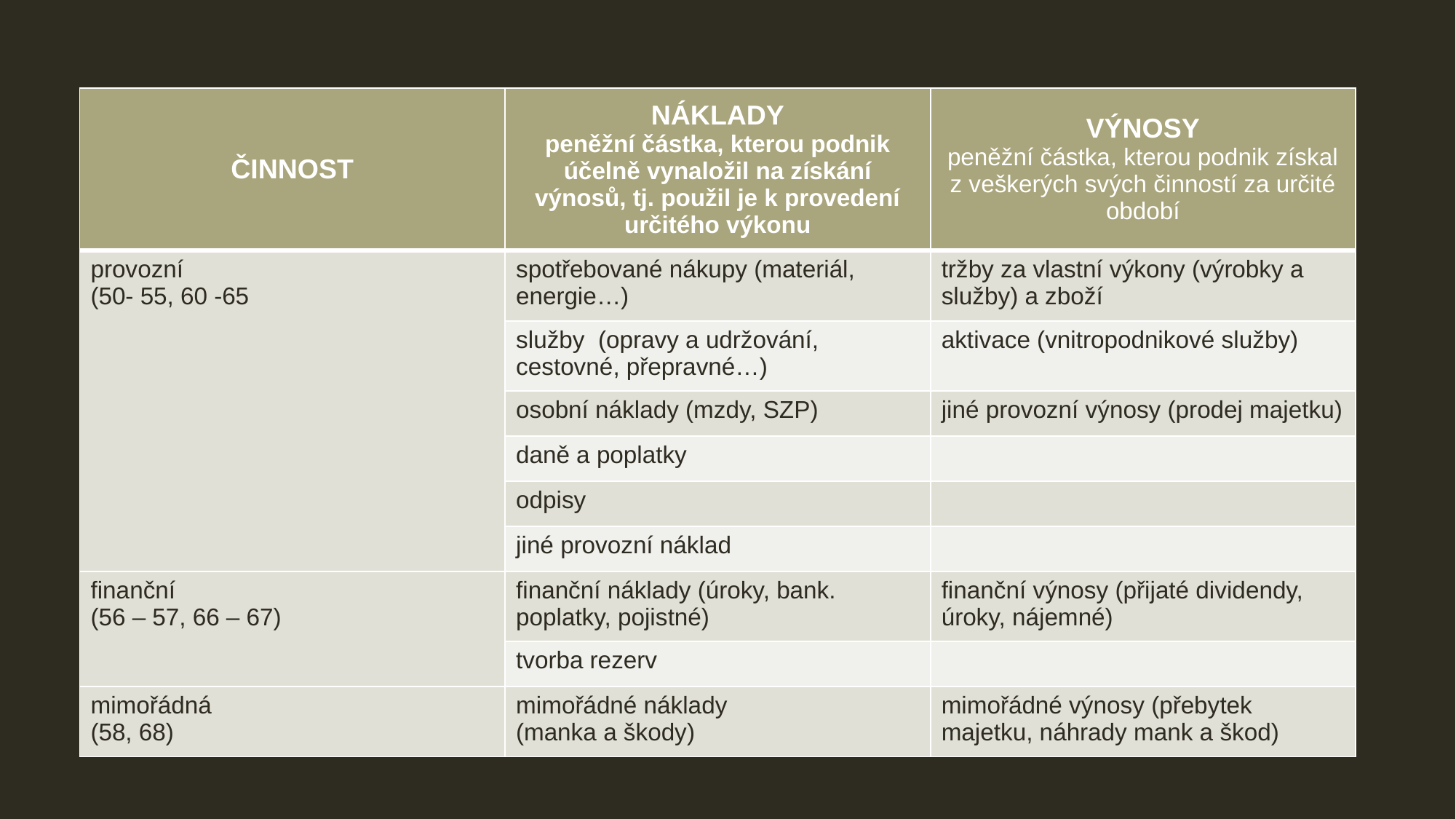

| ČINNOST | NÁKLADY peněžní částka, kterou podnik účelně vynaložil na získání výnosů, tj. použil je k provedení určitého výkonu | VÝNOSY peněžní částka, kterou podnik získal z veškerých svých činností za určité období |
| --- | --- | --- |
| provozní (50- 55, 60 -65 | spotřebované nákupy (materiál, energie…) | tržby za vlastní výkony (výrobky a služby) a zboží |
|  | služby (opravy a udržování, cestovné, přepravné…) | aktivace (vnitropodnikové služby) |
|  | osobní náklady (mzdy, SZP) | jiné provozní výnosy (prodej majetku) |
|  | daně a poplatky |  |
|  | odpisy |  |
|  | jiné provozní náklad |  |
| finanční (56 – 57, 66 – 67) | finanční náklady (úroky, bank. poplatky, pojistné) | finanční výnosy (přijaté dividendy, úroky, nájemné) |
|  | tvorba rezerv |  |
| mimořádná (58, 68) | mimořádné náklady (manka a škody) | mimořádné výnosy (přebytek majetku, náhrady mank a škod) |